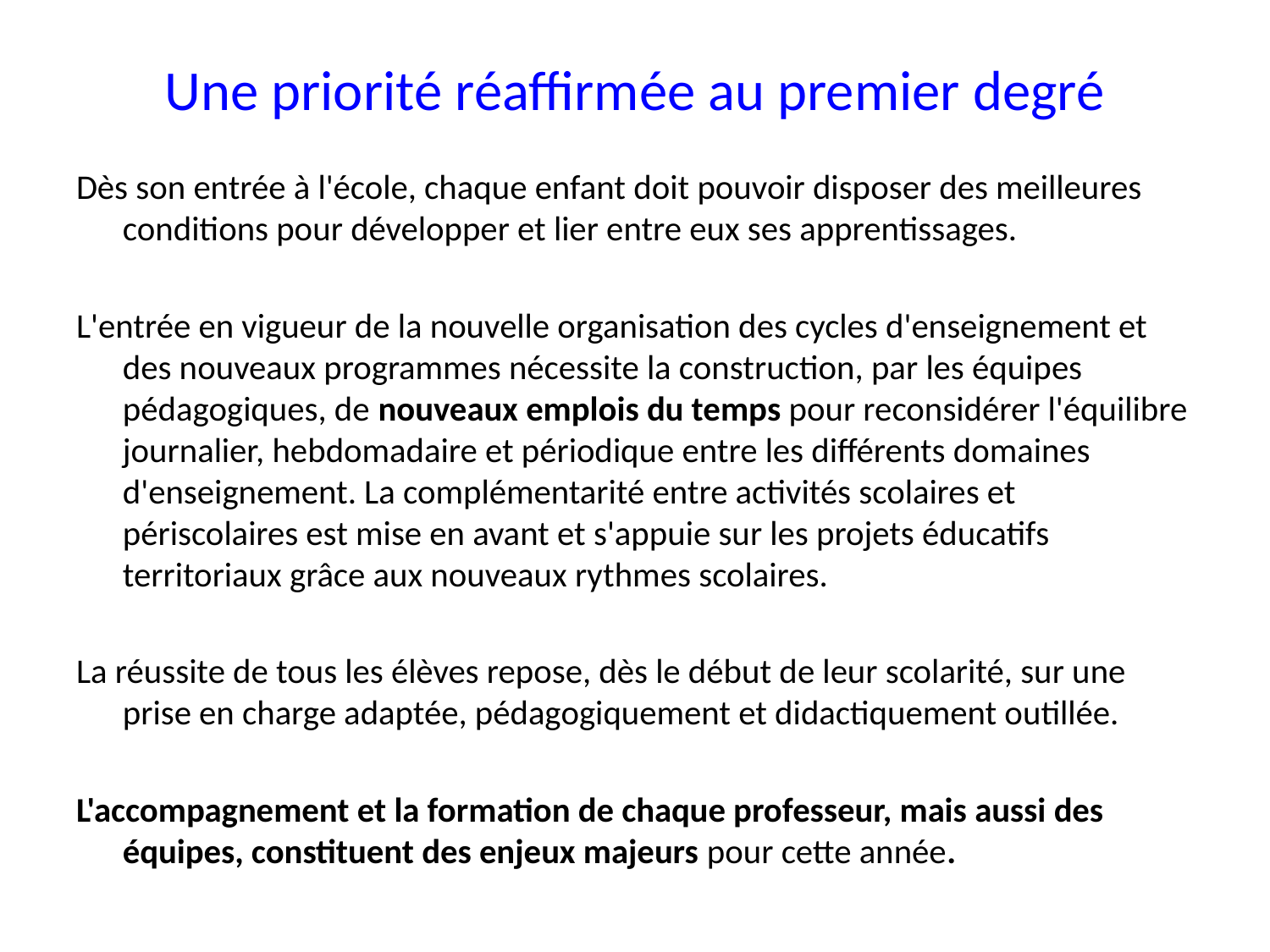

# Une priorité réaffirmée au premier degré
Dès son entrée à l'école, chaque enfant doit pouvoir disposer des meilleures conditions pour développer et lier entre eux ses apprentissages.

L'entrée en vigueur de la nouvelle organisation des cycles d'enseignement et des nouveaux programmes nécessite la construction, par les équipes pédagogiques, de nouveaux emplois du temps pour reconsidérer l'équilibre journalier, hebdomadaire et périodique entre les différents domaines d'enseignement. La complémentarité entre activités scolaires et périscolaires est mise en avant et s'appuie sur les projets éducatifs territoriaux grâce aux nouveaux rythmes scolaires.

La réussite de tous les élèves repose, dès le début de leur scolarité, sur une prise en charge adaptée, pédagogiquement et didactiquement outillée.

L'accompagnement et la formation de chaque professeur, mais aussi des équipes, constituent des enjeux majeurs pour cette année.